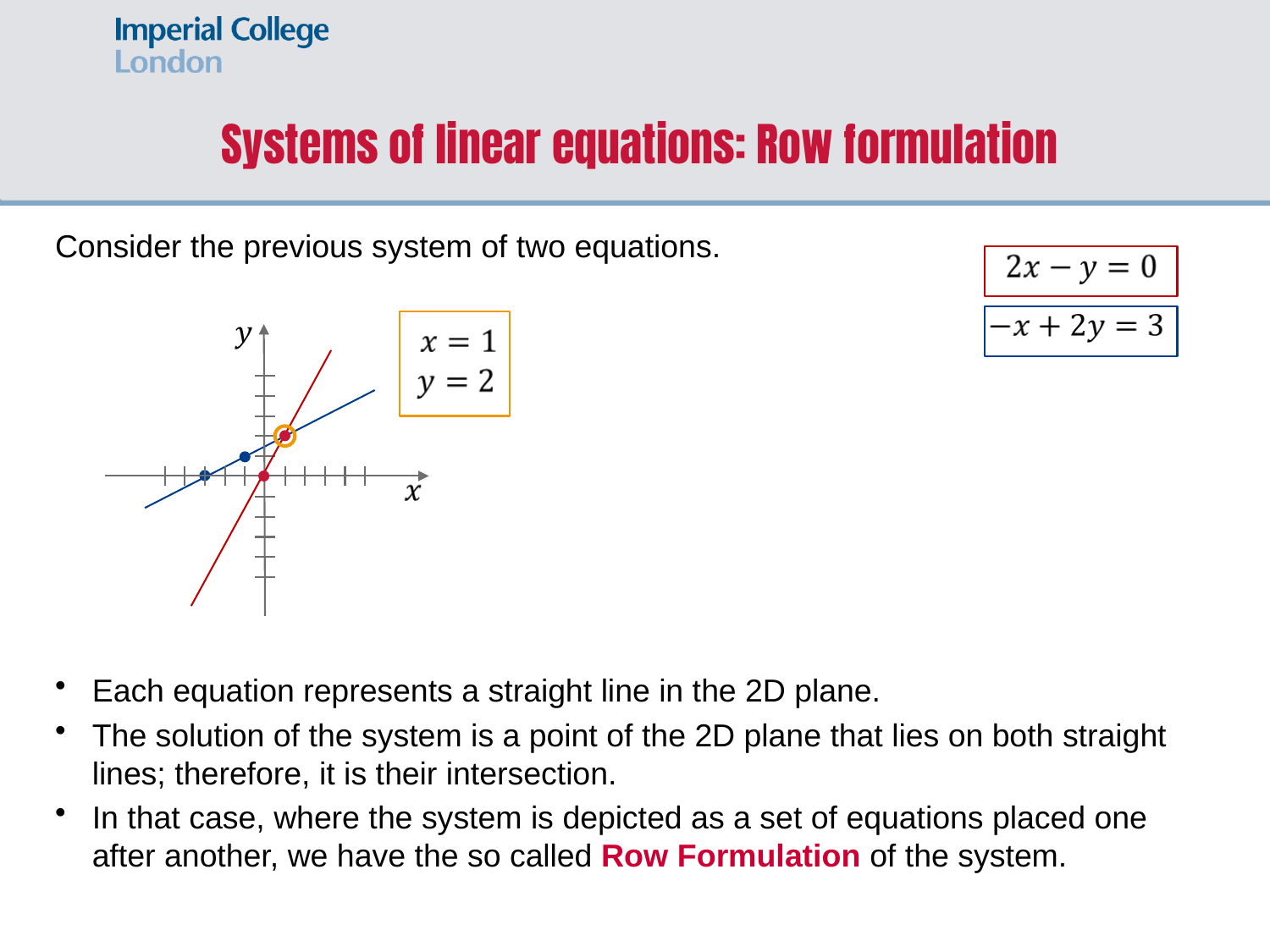

# Systems of linear equations: Row formulation
Consider the previous system of two equations.

Each equation represents a straight line in the 2D plane.
The solution of the system is a point of the 2D plane that lies on both straight lines; therefore, it is their intersection.
In that case, where the system is depicted as a set of equations placed one after another, we have the so called Row Formulation of the system.